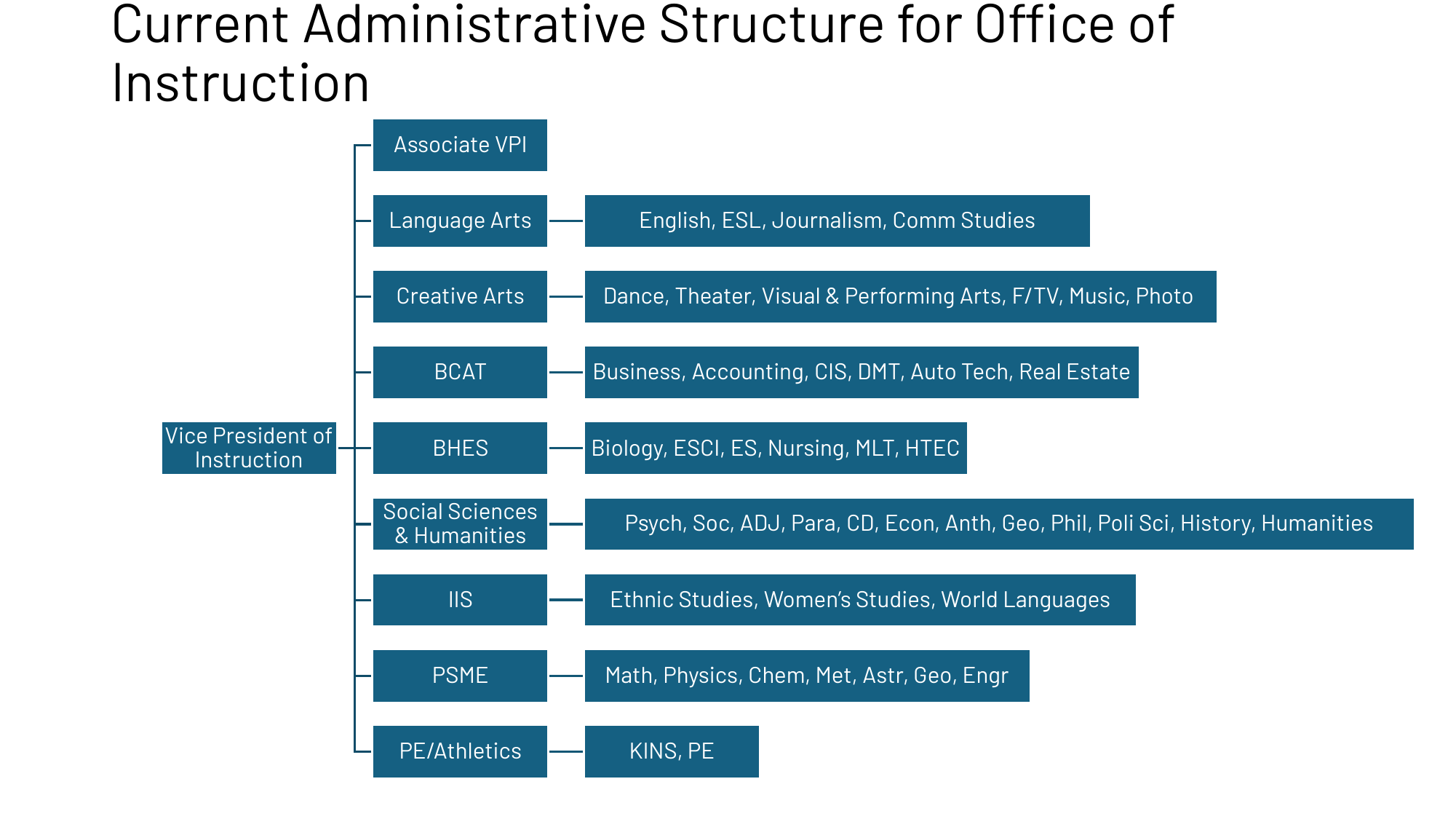

# Current Administrative Structure for Office of Instruction
Vice President of Instruction
Associate VPI
Language Arts
English, ESL, Journalism, Comm Studies
Creative Arts
Dance, Theater, Visual & Performing Arts, F/TV, Music, Photo
BCAT
Business, Accounting, CIS, DMT, Auto Tech, Real Estate
BHES
Biology, ESCI, ES, Nursing, MLT, HTEC
Social Sciences & Humanities
Psych, Soc, ADJ, Para, CD, Econ, Anth, Geo, Phil, Poli Sci, History, Humanities
IIS
Ethnic Studies, Women’s Studies, World Languages
PSME
Math, Physics, Chem, Met, Astr, Geo, Engr
PE/Athletics
KINS, PE